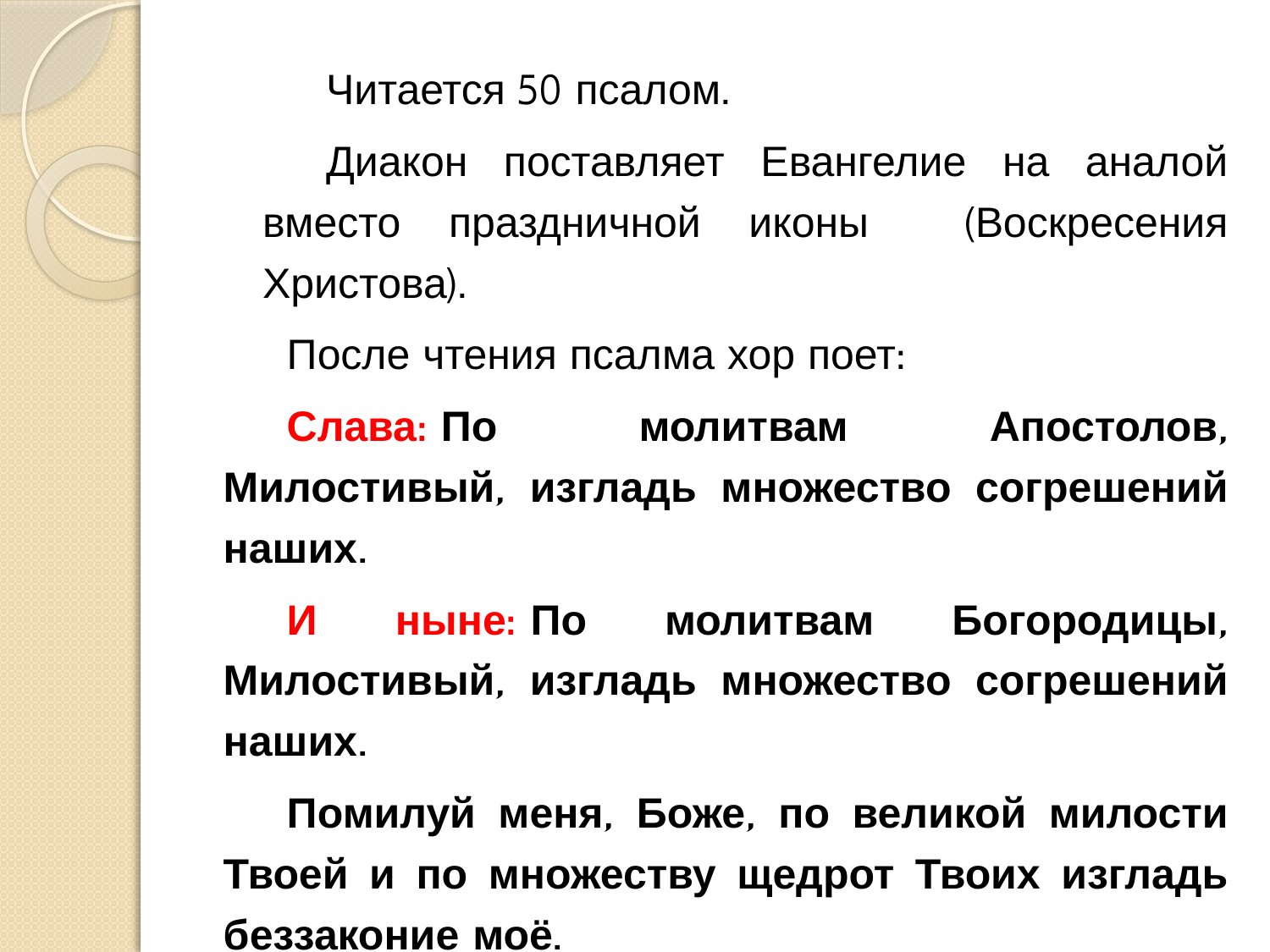

Читается 50 псалом.
Диакон поставляет Евангелие на аналой вместо праздничной иконы  (Воскресения Христова).
После чтения псалма хор поет:
Слава: По молитвам Апостолов, Милостивый, изгладь множество согрешений наших.
И ныне: По молитвам Богородицы, Милостивый, изгладь множество согрешений наших.
Помилуй меня, Боже, по великой милости Твоей и по множеству щедрот Твоих изгладь беззаконие моё.
Воскрес Иисус из гроба, как предсказал, даровав нам вечную жизнь и великую милость.